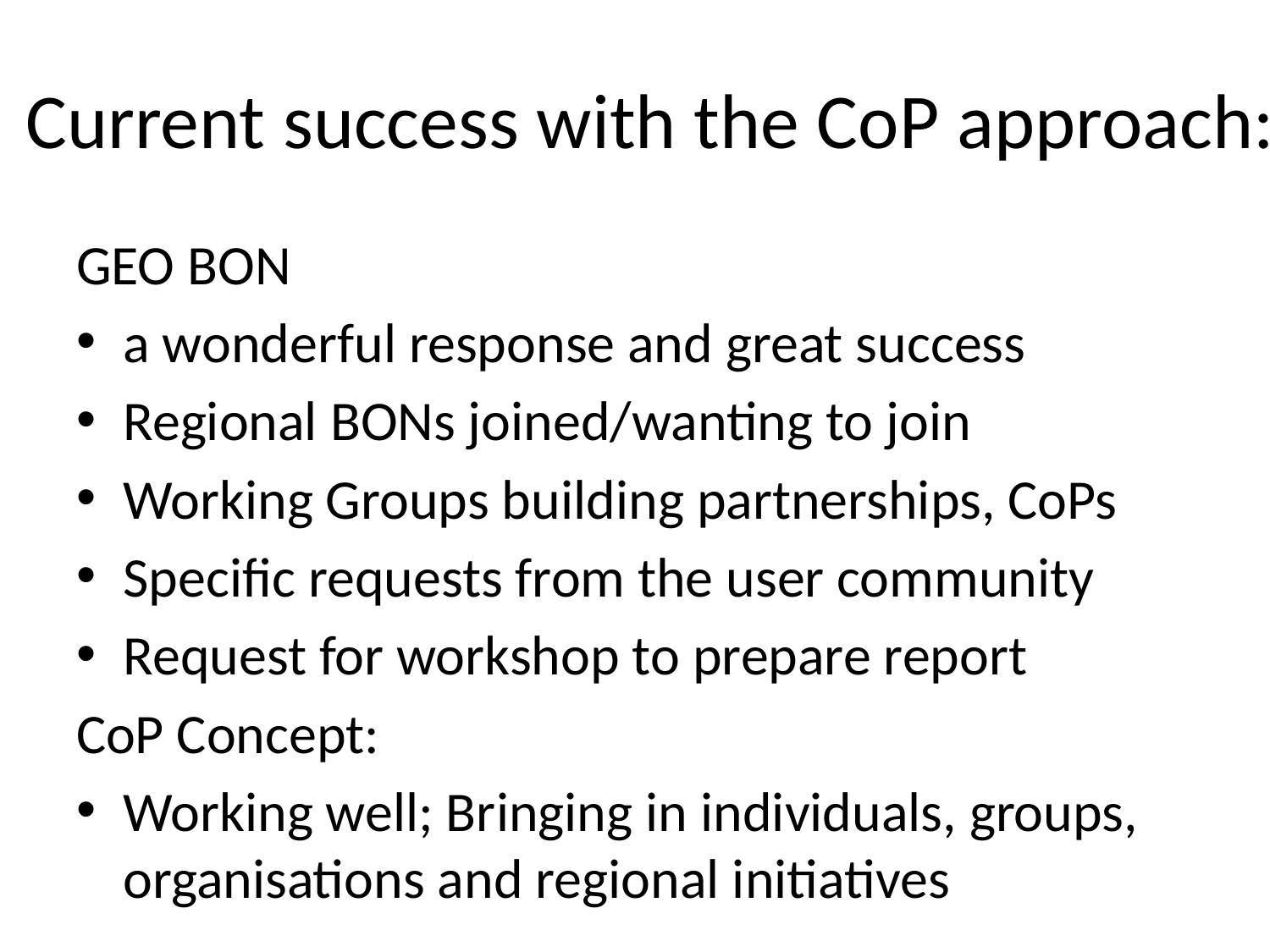

# Current success with the CoP approach:
GEO BON
a wonderful response and great success
Regional BONs joined/wanting to join
Working Groups building partnerships, CoPs
Specific requests from the user community
Request for workshop to prepare report
CoP Concept:
Working well; Bringing in individuals, groups, organisations and regional initiatives